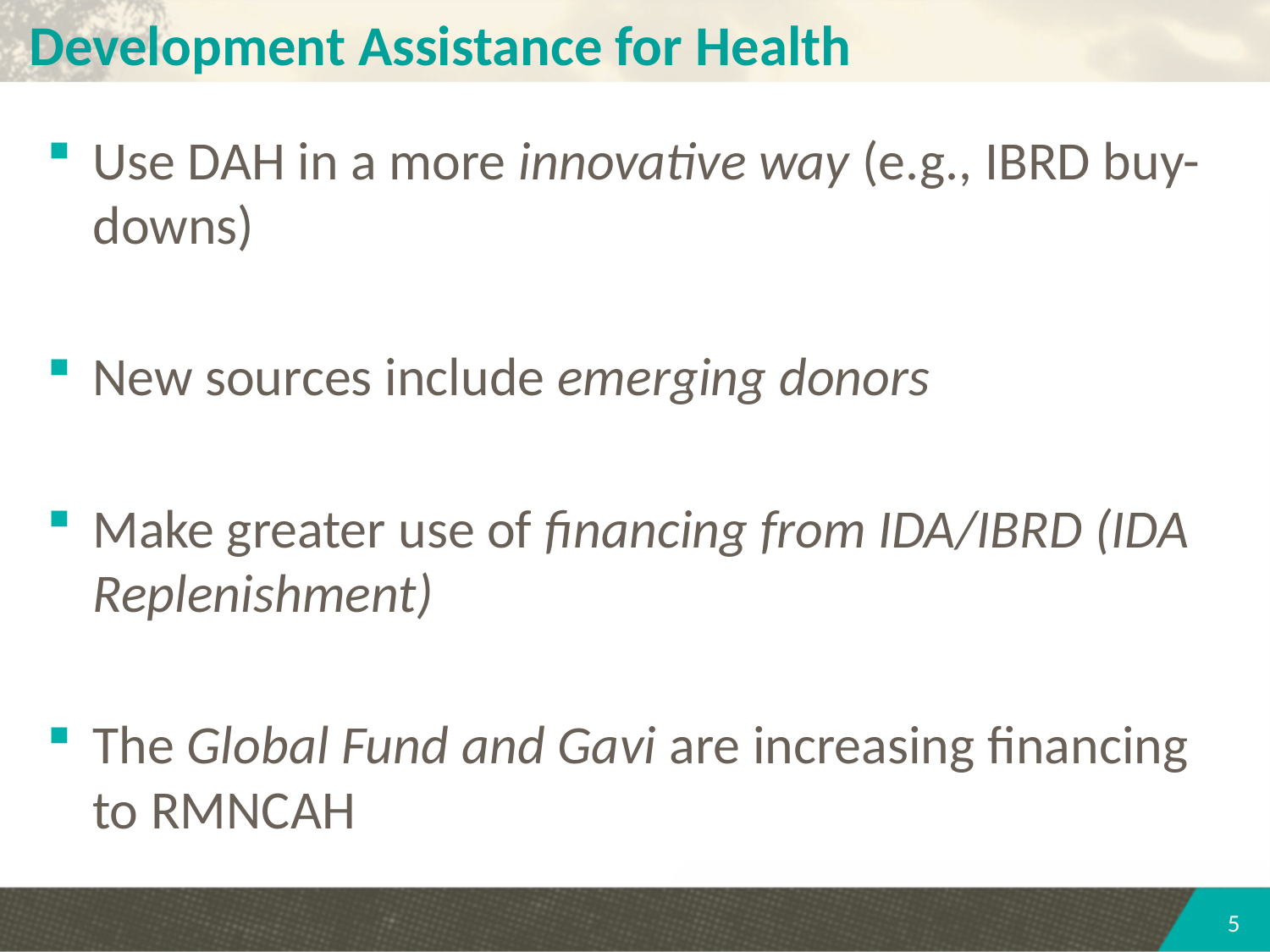

# Development Assistance for Health
Use DAH in a more innovative way (e.g., IBRD buy-downs)

New sources include emerging donors

Make greater use of financing from IDA/IBRD (IDA Replenishment)

The Global Fund and Gavi are increasing financing to RMNCAH
5